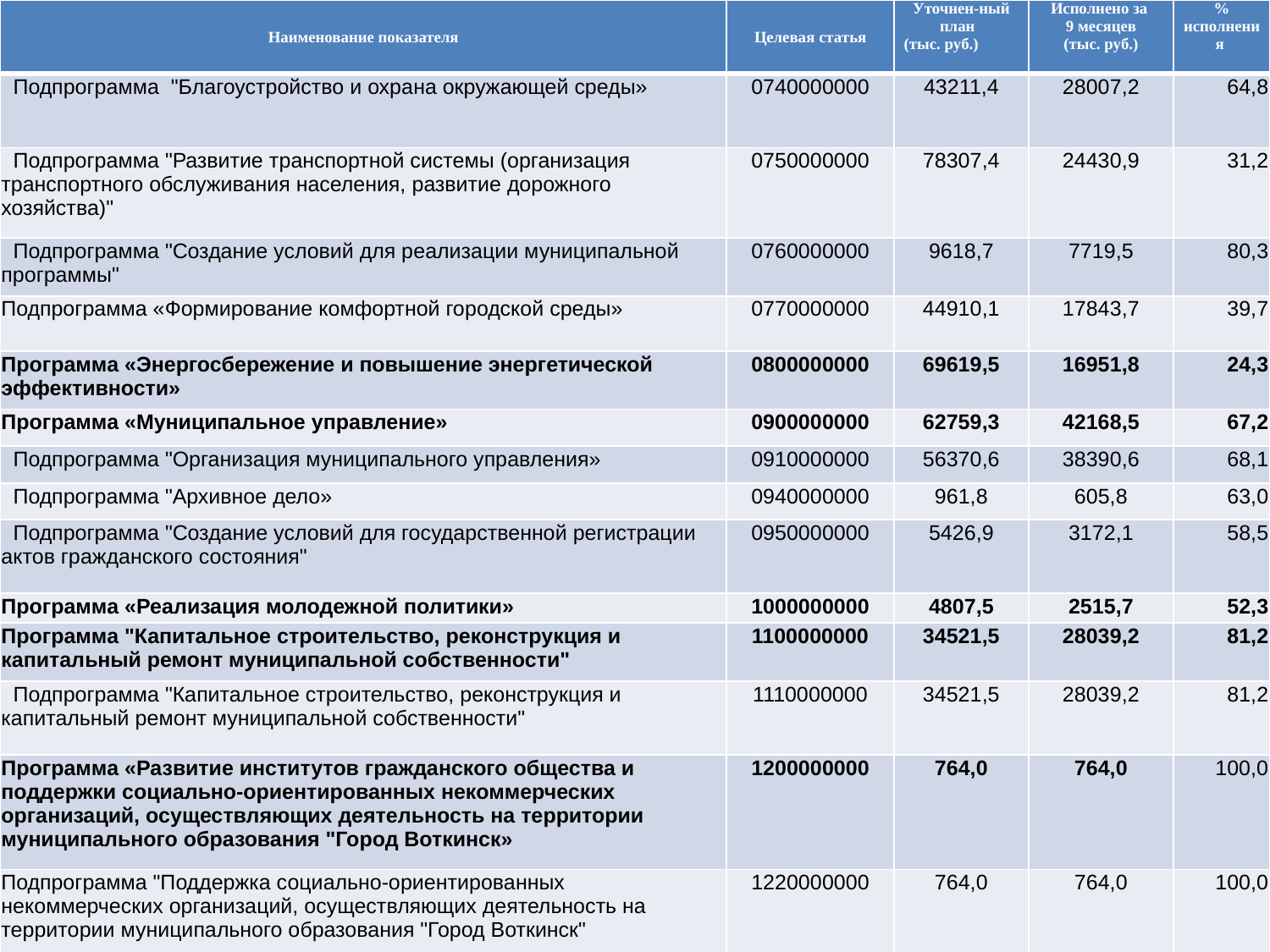

| Наименование показателя | Целевая статья | Уточнен-ный план (тыс. руб.) | Исполнено за 9 месяцев (тыс. руб.) | % исполнения |
| --- | --- | --- | --- | --- |
| Подпрограмма "Благоустройство и охрана окружающей среды» | 0740000000 | 43211,4 | 28007,2 | 64,8 |
| Подпрограмма "Развитие транспортной системы (организация транспортного обслуживания населения, развитие дорожного хозяйства)" | 0750000000 | 78307,4 | 24430,9 | 31,2 |
| Подпрограмма "Создание условий для реализации муниципальной программы" | 0760000000 | 9618,7 | 7719,5 | 80,3 |
| Подпрограмма «Формирование комфортной городской среды» | 0770000000 | 44910,1 | 17843,7 | 39,7 |
| Программа «Энергосбережение и повышение энергетической эффективности» | 0800000000 | 69619,5 | 16951,8 | 24,3 |
| Программа «Муниципальное управление» | 0900000000 | 62759,3 | 42168,5 | 67,2 |
| Подпрограмма "Организация муниципального управления» | 0910000000 | 56370,6 | 38390,6 | 68,1 |
| Подпрограмма "Архивное дело» | 0940000000 | 961,8 | 605,8 | 63,0 |
| Подпрограмма "Создание условий для государственной регистрации актов гражданского состояния" | 0950000000 | 5426,9 | 3172,1 | 58,5 |
| Программа «Реализация молодежной политики» | 1000000000 | 4807,5 | 2515,7 | 52,3 |
| Программа "Капитальное строительство, реконструкция и капитальный ремонт муниципальной собственности" | 1100000000 | 34521,5 | 28039,2 | 81,2 |
| Подпрограмма "Капитальное строительство, реконструкция и капитальный ремонт муниципальной собственности" | 1110000000 | 34521,5 | 28039,2 | 81,2 |
| Программа «Развитие институтов гражданского общества и поддержки социально-ориентированных некоммерческих организаций, осуществляющих деятельность на территории муниципального образования "Город Воткинск» | 1200000000 | 764,0 | 764,0 | 100,0 |
| Подпрограмма "Поддержка социально-ориентированных некоммерческих организаций, осуществляющих деятельность на территории муниципального образования "Город Воткинск" | 1220000000 | 764,0 | 764,0 | 100,0 |
#